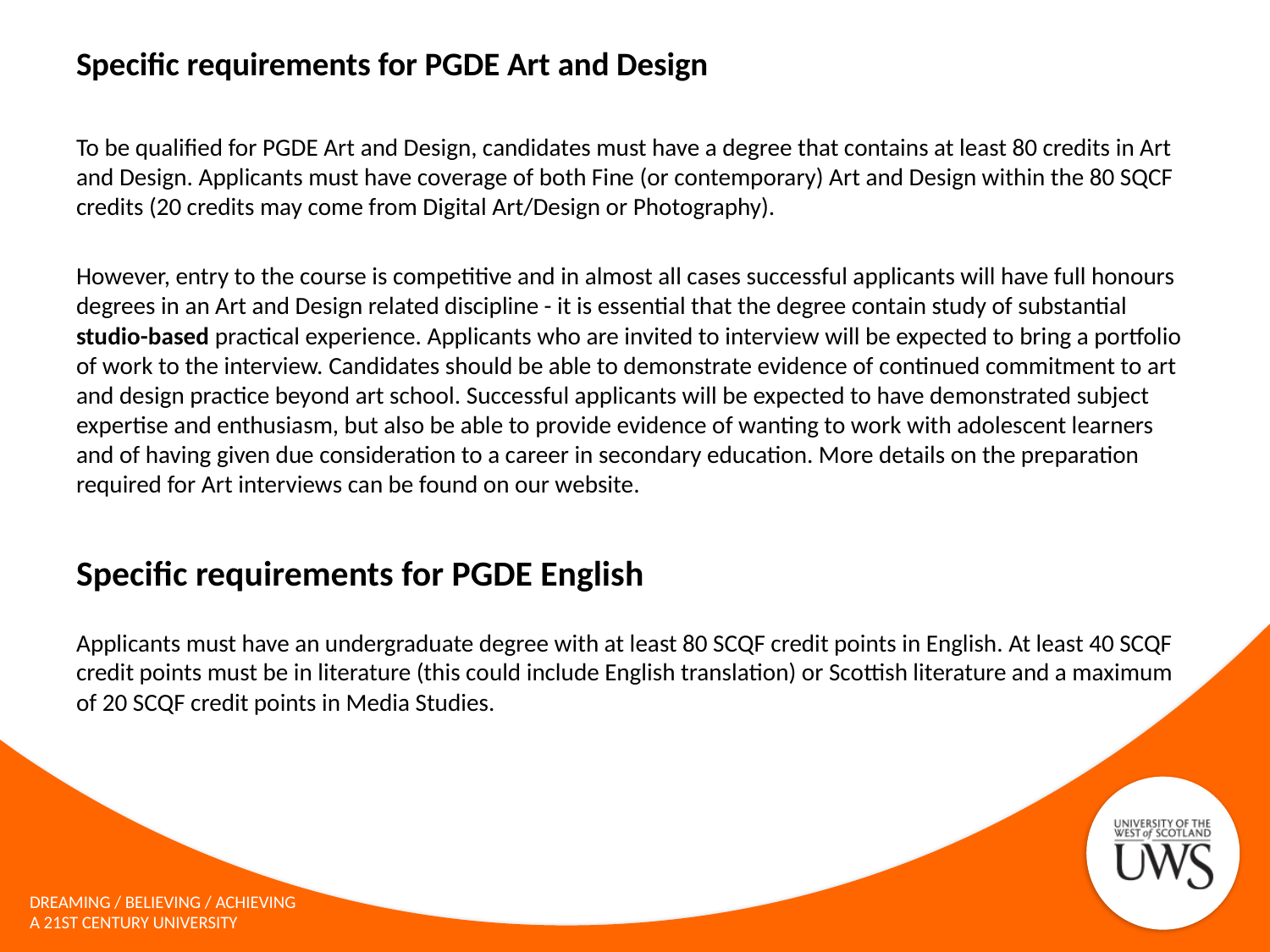

# Specific requirements for PGDE Art and Design
To be qualified for PGDE Art and Design, candidates must have a degree that contains at least 80 credits in Art and Design. Applicants must have coverage of both Fine (or contemporary) Art and Design within the 80 SQCF credits (20 credits may come from Digital Art/Design or Photography).

However, entry to the course is competitive and in almost all cases successful applicants will have full honours degrees in an Art and Design related discipline - it is essential that the degree contain study of substantial studio-based practical experience. Applicants who are invited to interview will be expected to bring a portfolio of work to the interview. Candidates should be able to demonstrate evidence of continued commitment to art and design practice beyond art school. Successful applicants will be expected to have demonstrated subject expertise and enthusiasm, but also be able to provide evidence of wanting to work with adolescent learners and of having given due consideration to a career in secondary education. More details on the preparation required for Art interviews can be found on our website.

Specific requirements for PGDE English
Applicants must have an undergraduate degree with at least 80 SCQF credit points in English. At least 40 SCQF credit points must be in literature (this could include English translation) or Scottish literature and a maximum of 20 SCQF credit points in Media Studies.